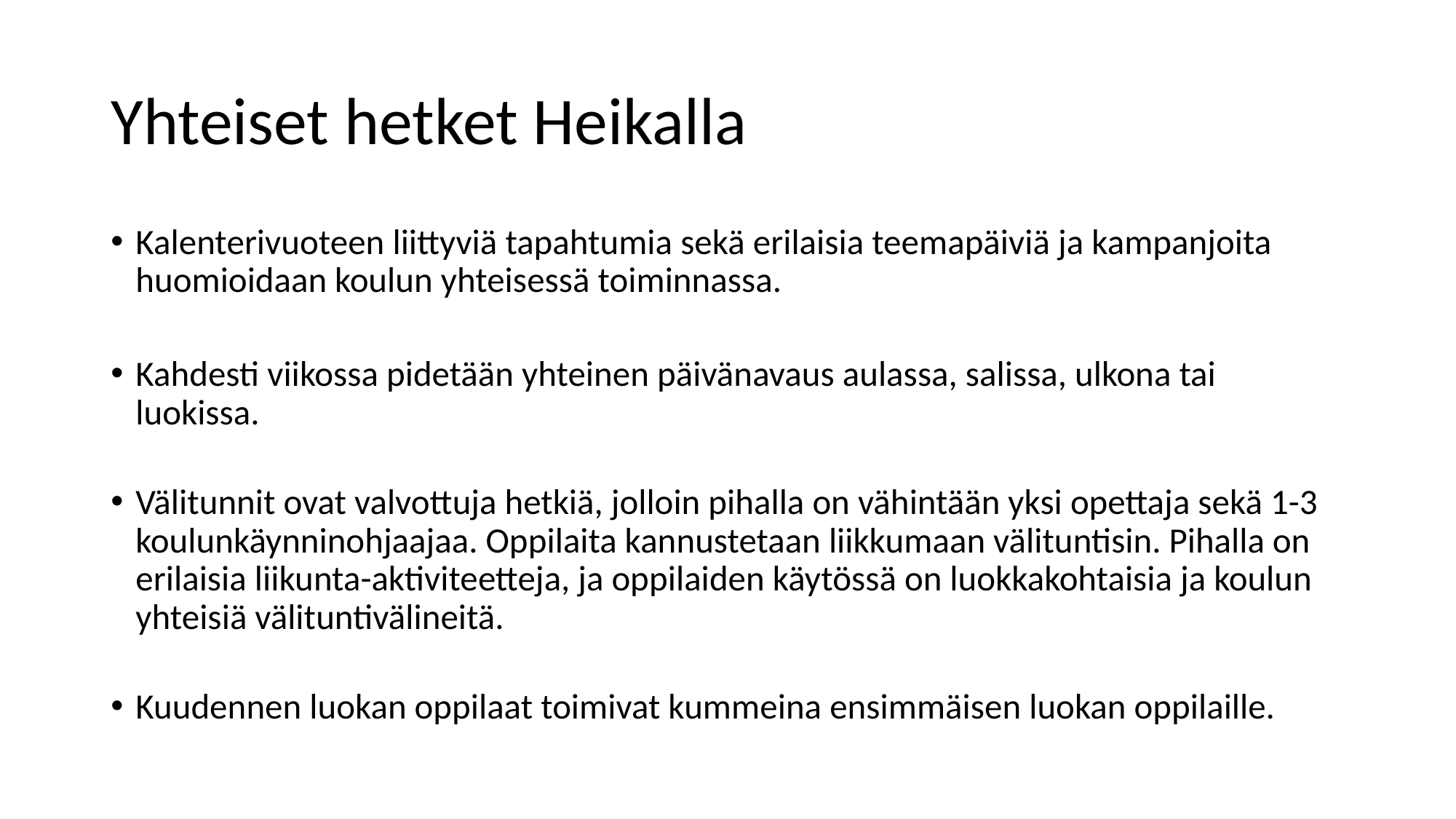

# Yhteiset hetket Heikalla
Kalenterivuoteen liittyviä tapahtumia sekä erilaisia teemapäiviä ja kampanjoita huomioidaan koulun yhteisessä toiminnassa.
Kahdesti viikossa pidetään yhteinen päivänavaus aulassa, salissa, ulkona tai luokissa.
Välitunnit ovat valvottuja hetkiä, jolloin pihalla on vähintään yksi opettaja sekä 1-3 koulunkäynninohjaajaa. Oppilaita kannustetaan liikkumaan välituntisin. Pihalla on erilaisia liikunta-aktiviteetteja, ja oppilaiden käytössä on luokkakohtaisia ja koulun yhteisiä välituntivälineitä.
Kuudennen luokan oppilaat toimivat kummeina ensimmäisen luokan oppilaille.